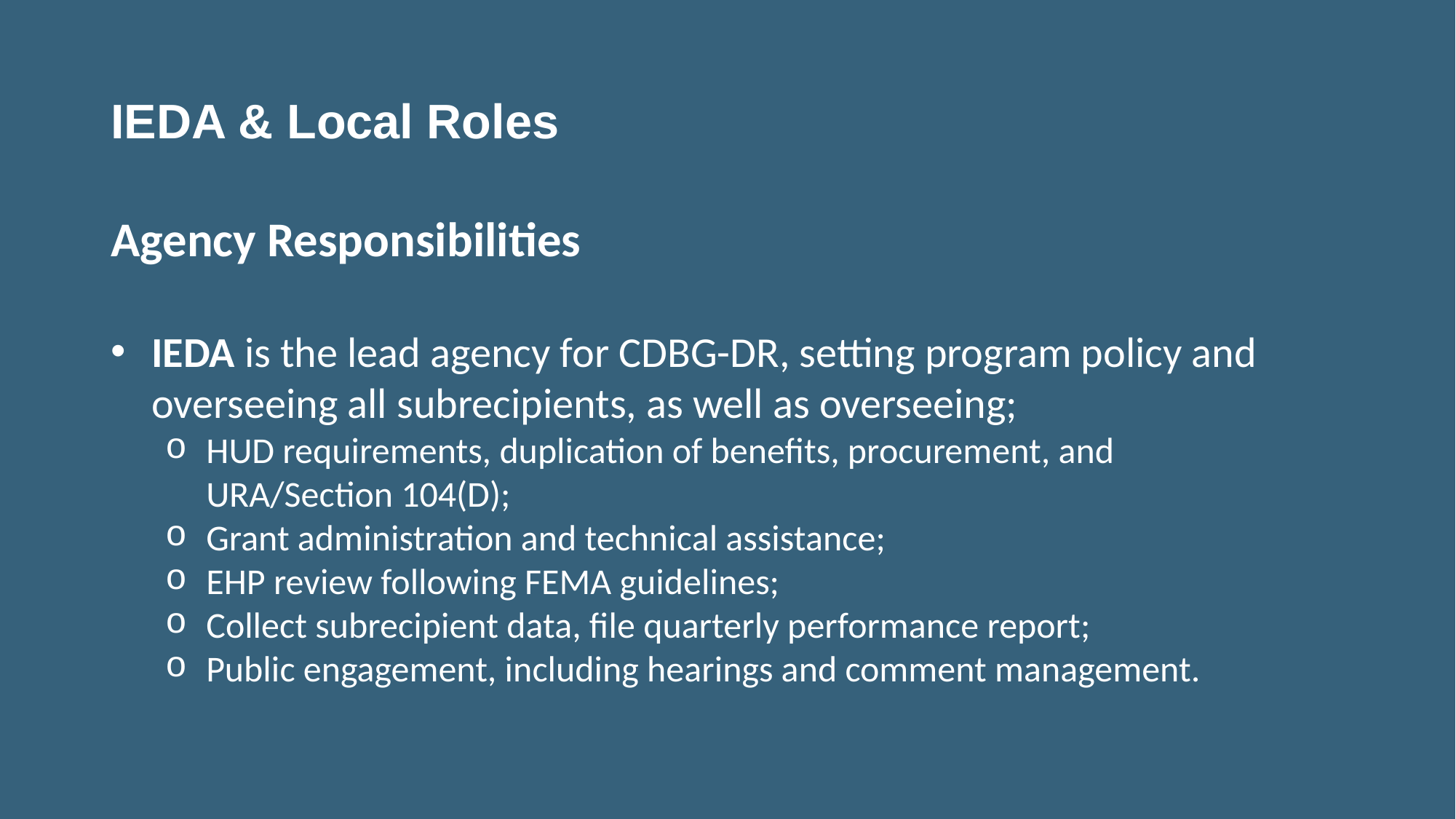

# IEDA & Local Roles
Agency Responsibilities

IEDA is the lead agency for CDBG-DR, setting program policy and overseeing all subrecipients, as well as overseeing;
HUD requirements, duplication of benefits, procurement, and URA/Section 104(D);
Grant administration and technical assistance;
EHP review following FEMA guidelines;
Collect subrecipient data, file quarterly performance report;
Public engagement, including hearings and comment management.